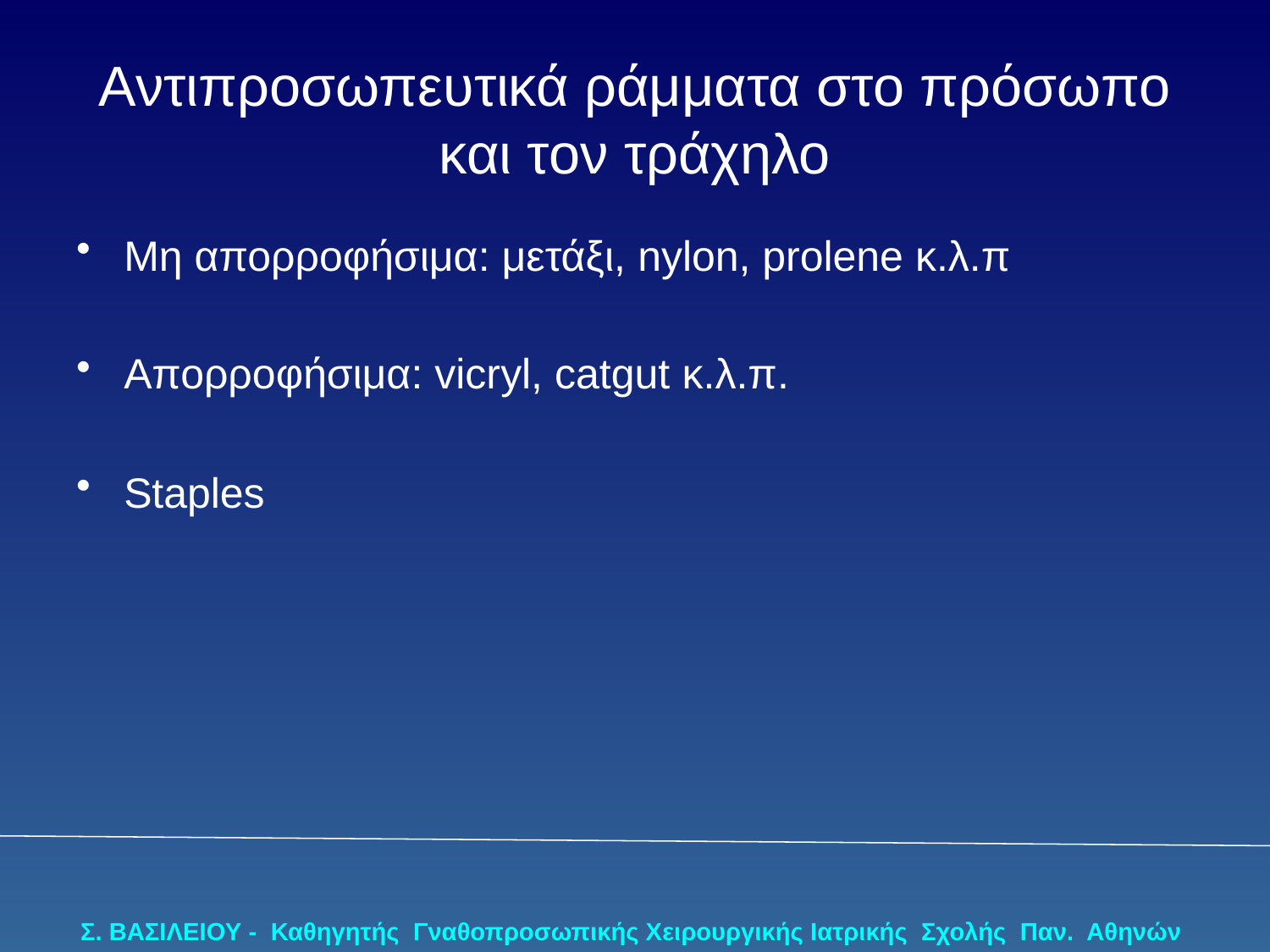

# Αντιπροσωπευτικά ράμματα στο πρόσωπο και τον τράχηλο
Μη απορροφήσιμα: μετάξι, nylon, prolene κ.λ.π

Απορροφήσιμα: vicryl, catgut κ.λ.π.

Staples

Σ. ΒΑΣΙΛΕΙΟΥ -  Καθηγητής  Γναθοπροσωπικής Χειρουργικής Ιατρικής  Σχολής  Παν.  Αθηνών